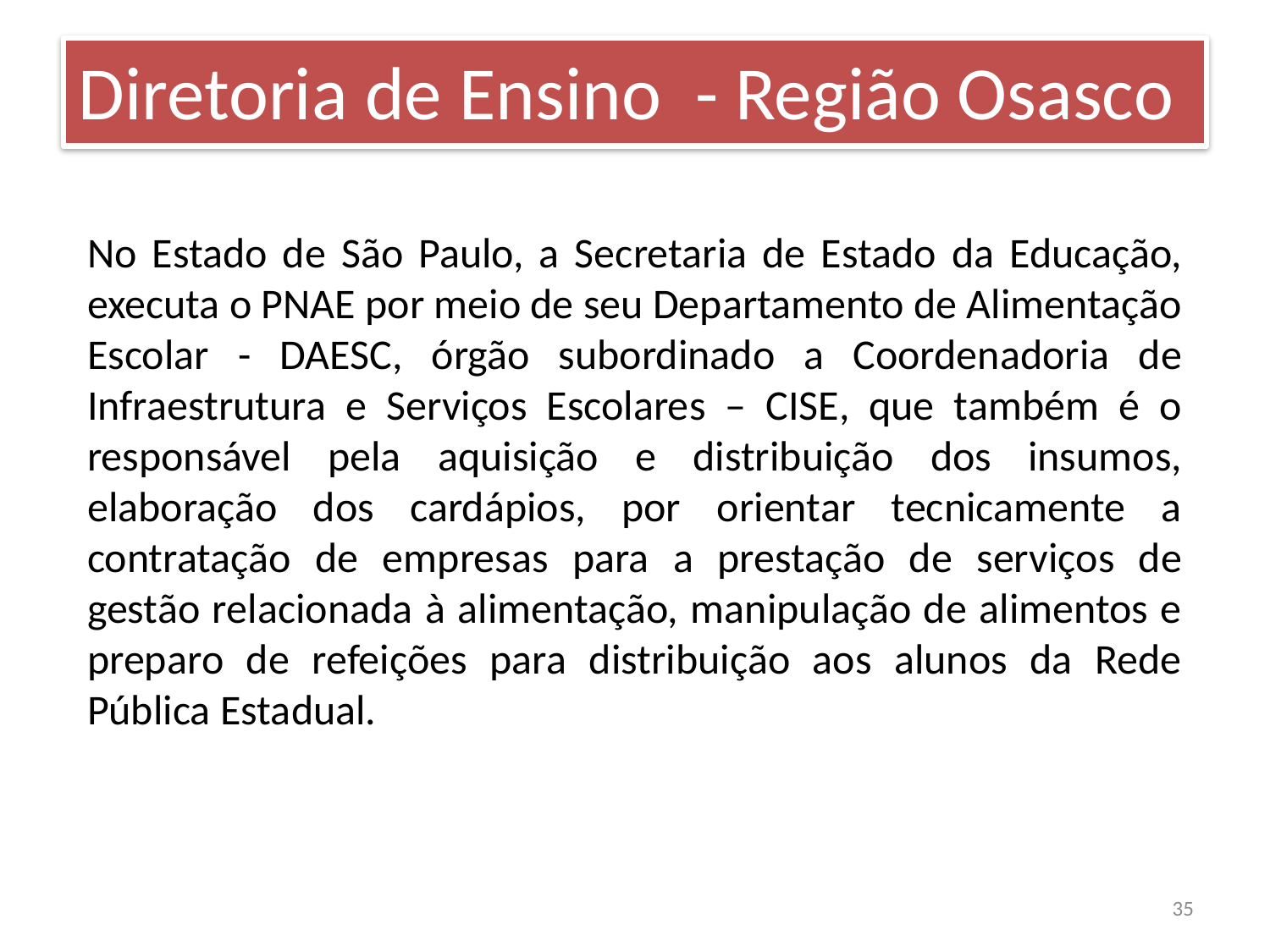

Diretoria de Ensino  - Região Osasco
No Estado de São Paulo, a Secretaria de Estado da Educação, executa o PNAE por meio de seu Departamento de Alimentação Escolar - DAESC, órgão subordinado a Coordenadoria de Infraestrutura e Serviços Escolares – CISE, que também é o responsável pela aquisição e distribuição dos insumos, elaboração dos cardápios, por orientar tecnicamente a contratação de empresas para a prestação de serviços de gestão relacionada à alimentação, manipulação de alimentos e preparo de refeições para distribuição aos alunos da Rede Pública Estadual.
35